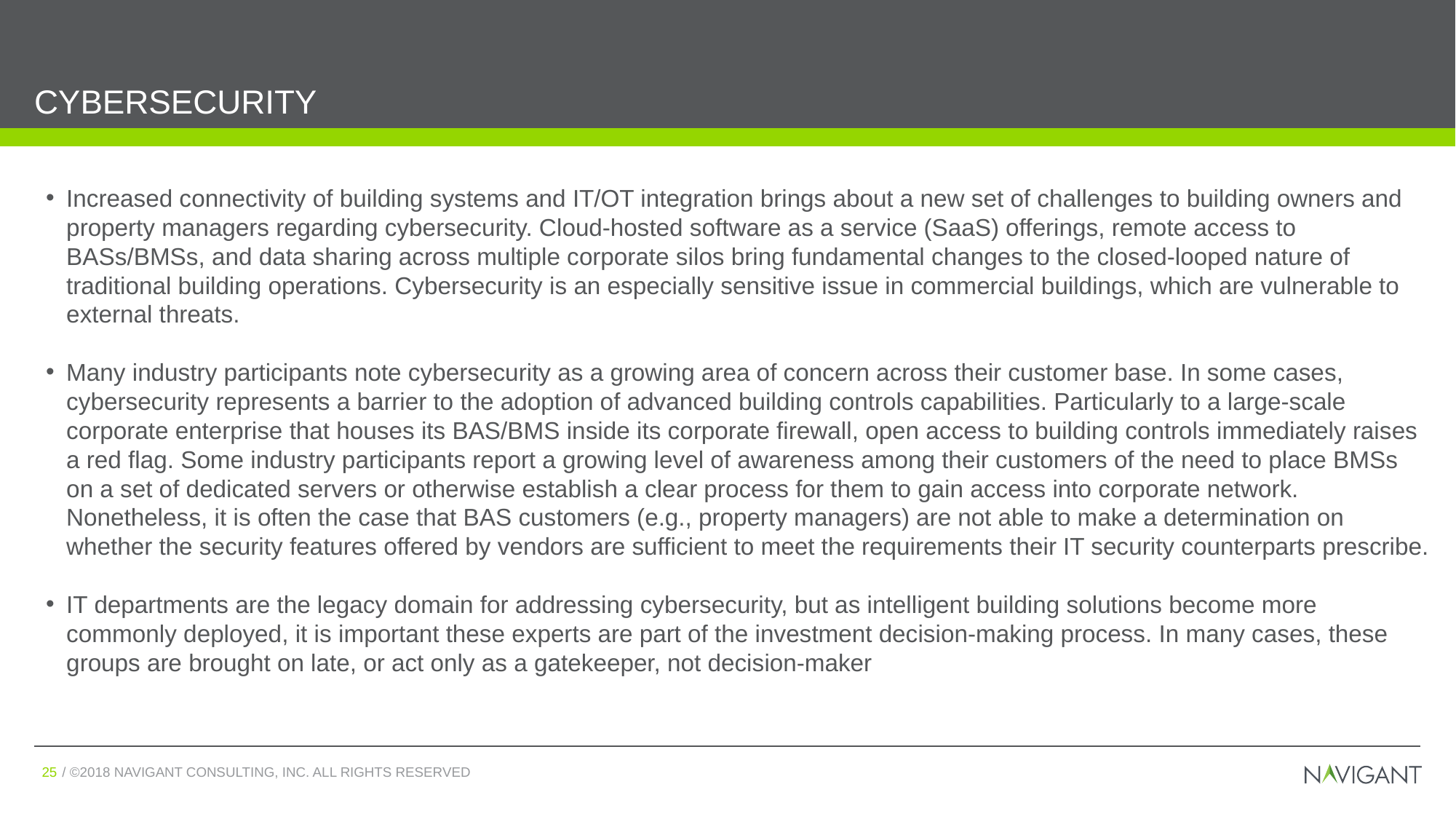

# Cybersecurity

Increased connectivity of building systems and IT/OT integration brings about a new set of challenges to building owners and property managers regarding cybersecurity. Cloud-hosted software as a service (SaaS) offerings, remote access to BASs/BMSs, and data sharing across multiple corporate silos bring fundamental changes to the closed-looped nature of traditional building operations. Cybersecurity is an especially sensitive issue in commercial buildings, which are vulnerable to external threats.

Many industry participants note cybersecurity as a growing area of concern across their customer base. In some cases, cybersecurity represents a barrier to the adoption of advanced building controls capabilities. Particularly to a large-scale corporate enterprise that houses its BAS/BMS inside its corporate firewall, open access to building controls immediately raises a red flag. Some industry participants report a growing level of awareness among their customers of the need to place BMSs on a set of dedicated servers or otherwise establish a clear process for them to gain access into corporate network. Nonetheless, it is often the case that BAS customers (e.g., property managers) are not able to make a determination on whether the security features offered by vendors are sufficient to meet the requirements their IT security counterparts prescribe.

IT departments are the legacy domain for addressing cybersecurity, but as intelligent building solutions become more commonly deployed, it is important these experts are part of the investment decision-making process. In many cases, these groups are brought on late, or act only as a gatekeeper, not decision-maker